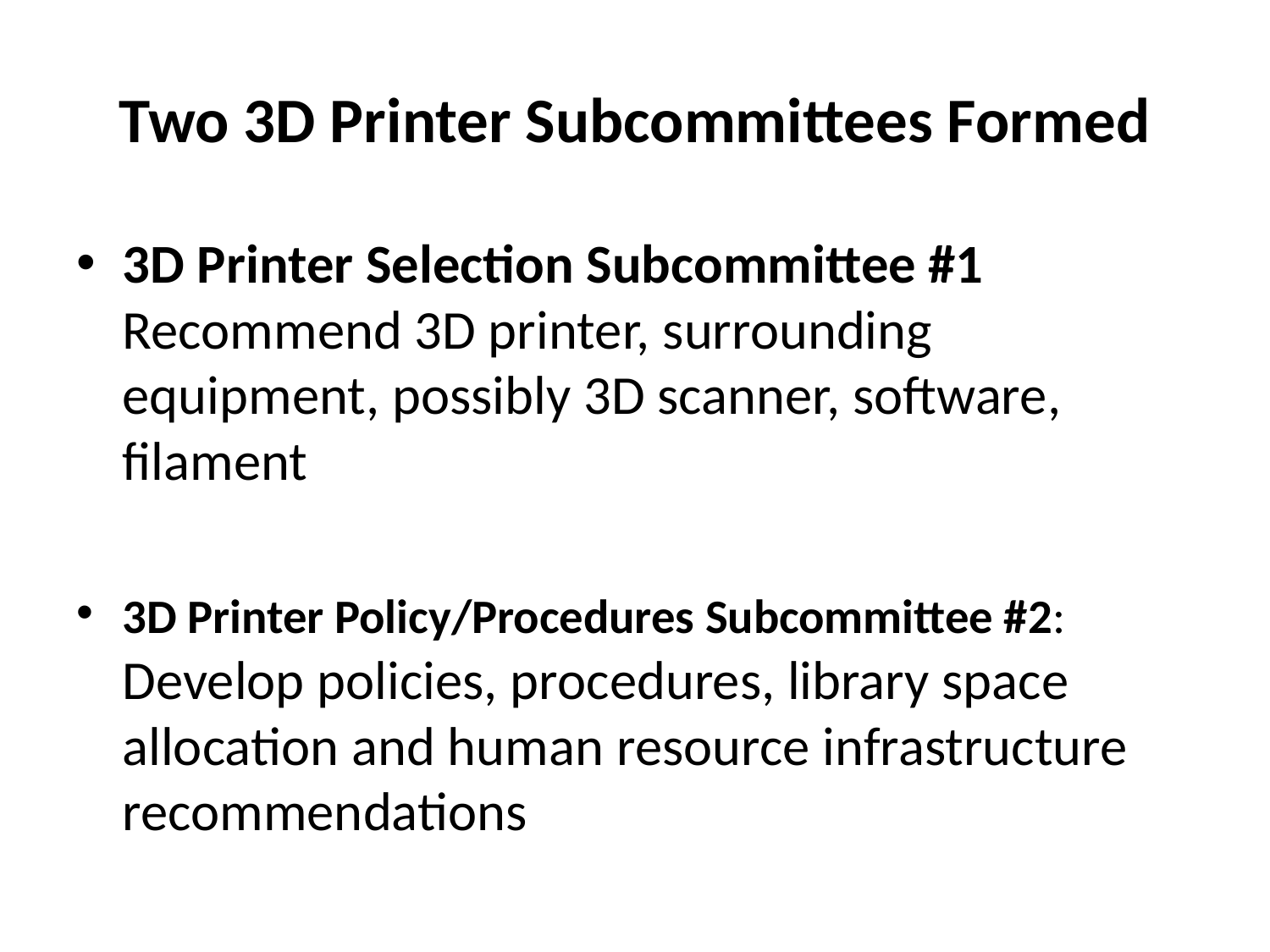

# Two 3D Printer Subcommittees Formed
3D Printer Selection Subcommittee #1 Recommend 3D printer, surrounding equipment, possibly 3D scanner, software, filament

3D Printer Policy/Procedures Subcommittee #2: Develop policies, procedures, library space allocation and human resource infrastructure recommendations